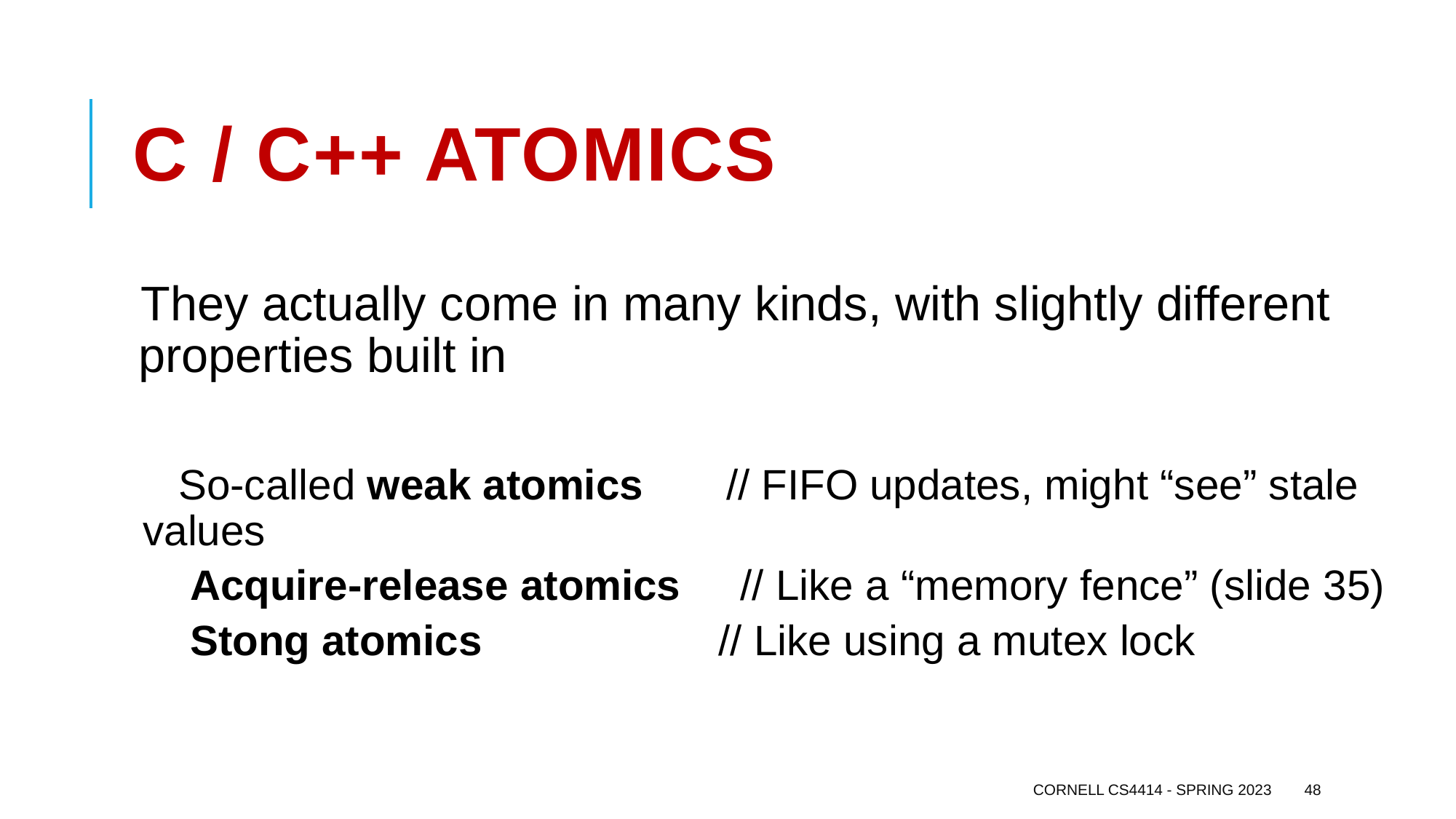

# C / C++ atomics
They actually come in many kinds, with slightly different properties built in

   So-called weak atomics       // FIFO updates, might “see” stale values
    Acquire-release atomics     // Like a “memory fence” (slide 35)
    Stong atomics                    // Like using a mutex lock
Cornell CS4414 - Spring 2023
48